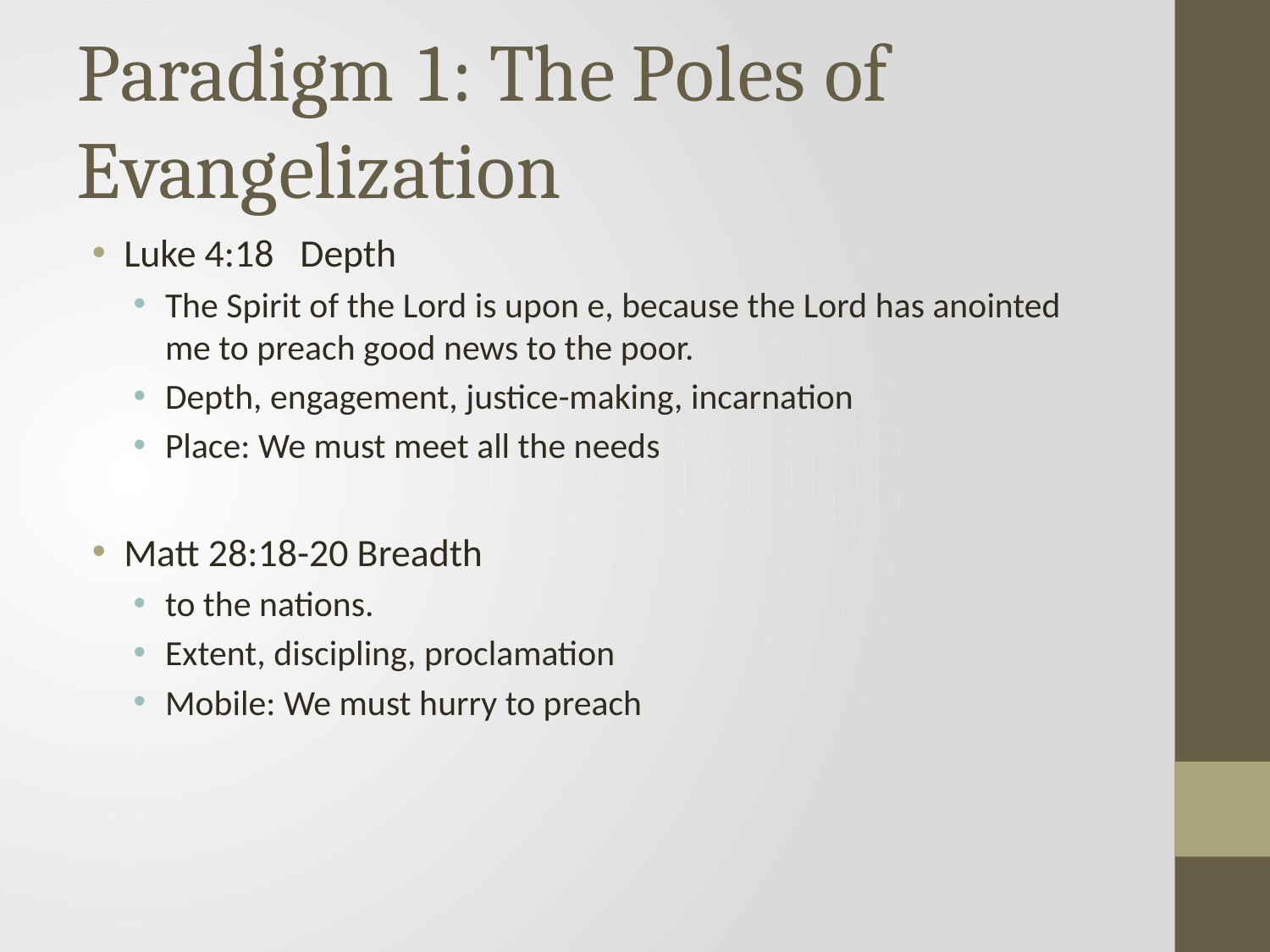

# Paradigm 1: The Poles of Evangelization
Luke 4:18   Depth
The Spirit of the Lord is upon e, because the Lord has anointed me to preach good news to the poor.
Depth, engagement, justice-making, incarnation
Place: We must meet all the needs

Matt 28:18-20 Breadth
to the nations.
Extent, discipling, proclamation
Mobile: We must hurry to preach